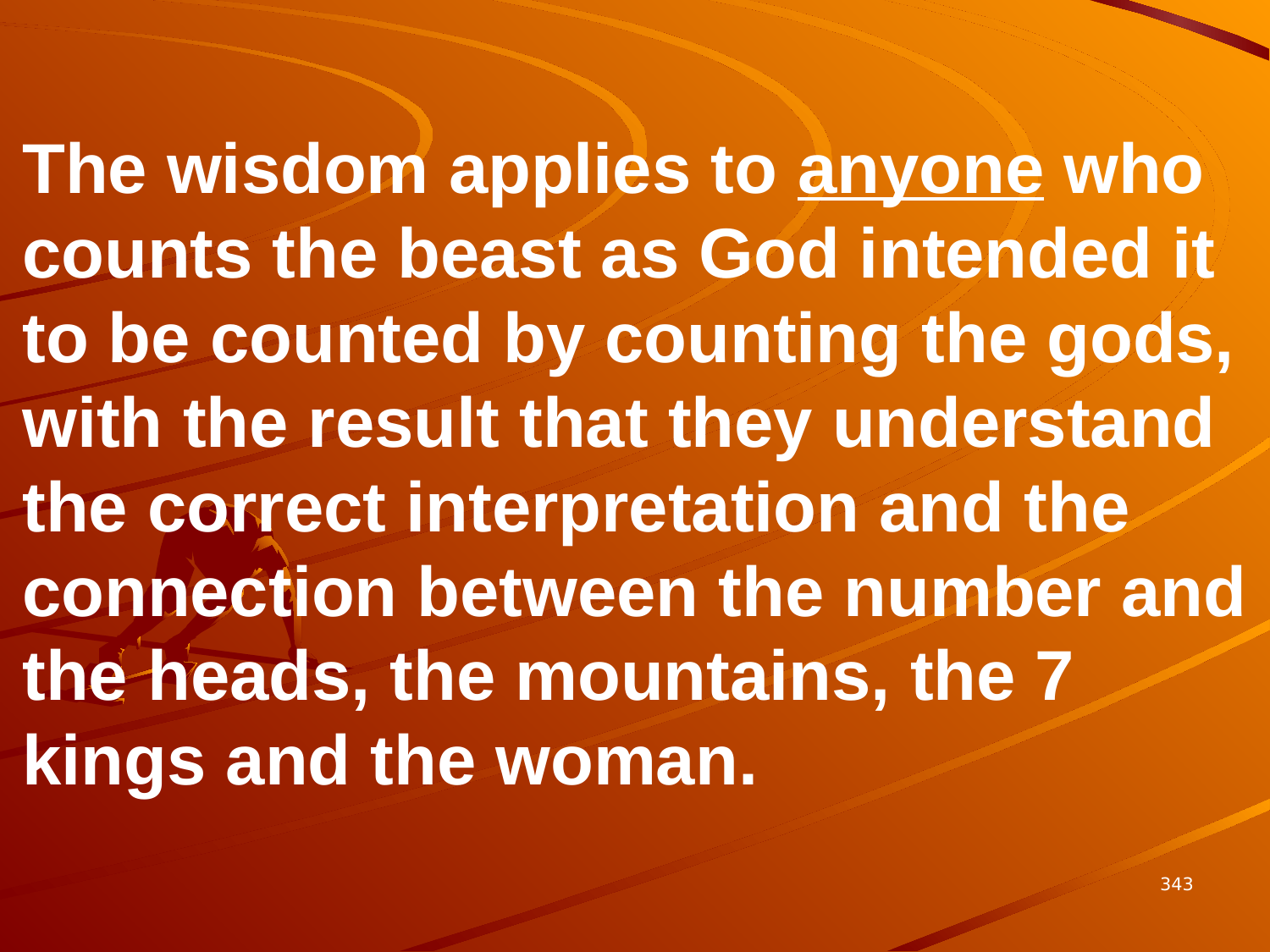

The wisdom applies to anyone who counts the beast as God intended it to be counted by counting the gods, with the result that they understand the correct interpretation and the  connection between the number and the heads, the mountains, the 7 kings and the woman.
343